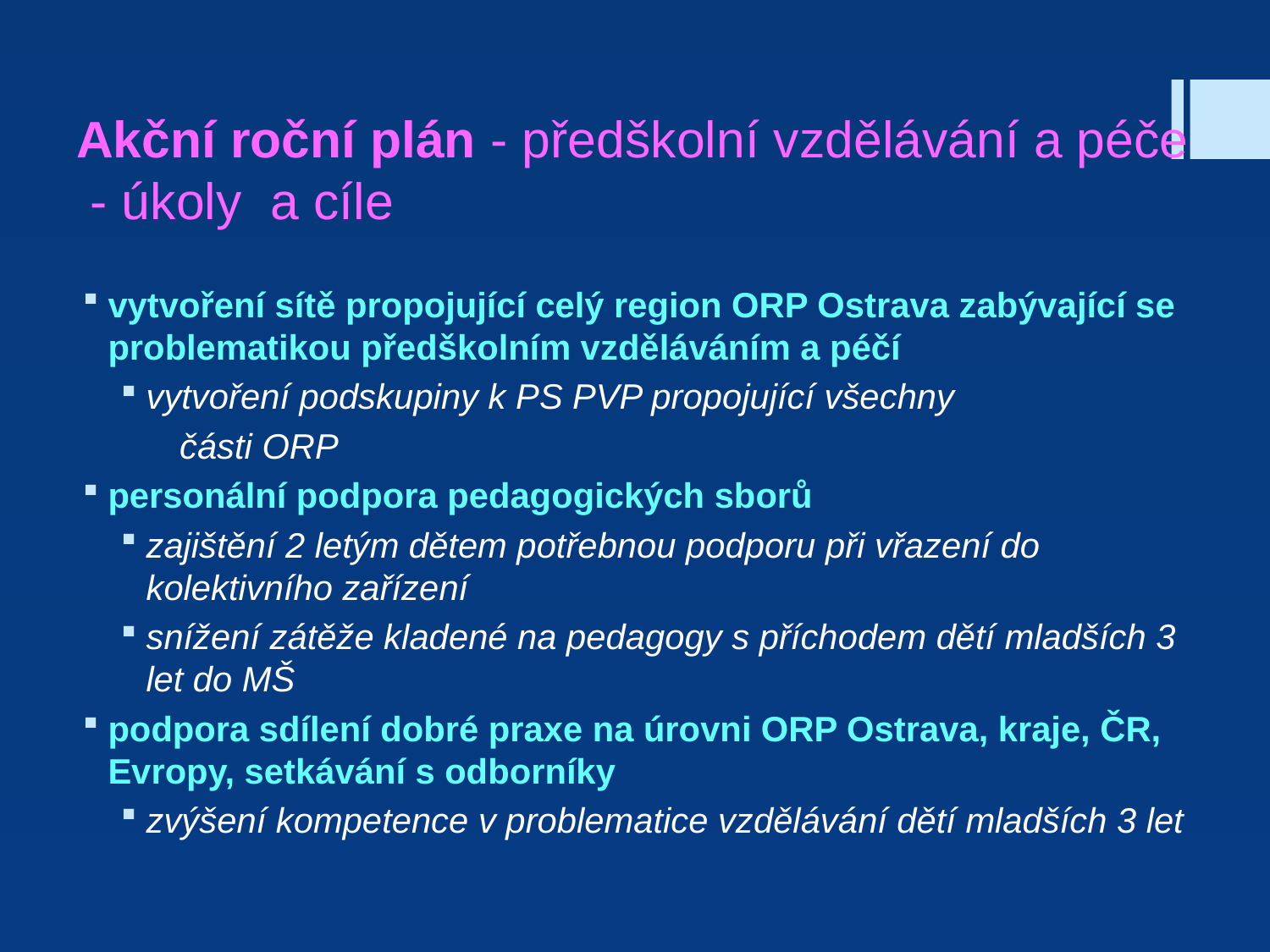

# Akční roční plán - předškolní vzdělávání a péče - úkoly  a cíle
vytvoření sítě propojující celý region ORP Ostrava zabývající se problematikou předškolním vzděláváním a péčí
vytvoření podskupiny k PS PVP propojující všechny
     části ORP
personální podpora pedagogických sborů
zajištění 2 letým dětem potřebnou podporu při vřazení do kolektivního zařízení
snížení zátěže kladené na pedagogy s příchodem dětí mladších 3 let do MŠ
podpora sdílení dobré praxe na úrovni ORP Ostrava, kraje, ČR, Evropy, setkávání s odborníky
zvýšení kompetence v problematice vzdělávání dětí mladších 3 let